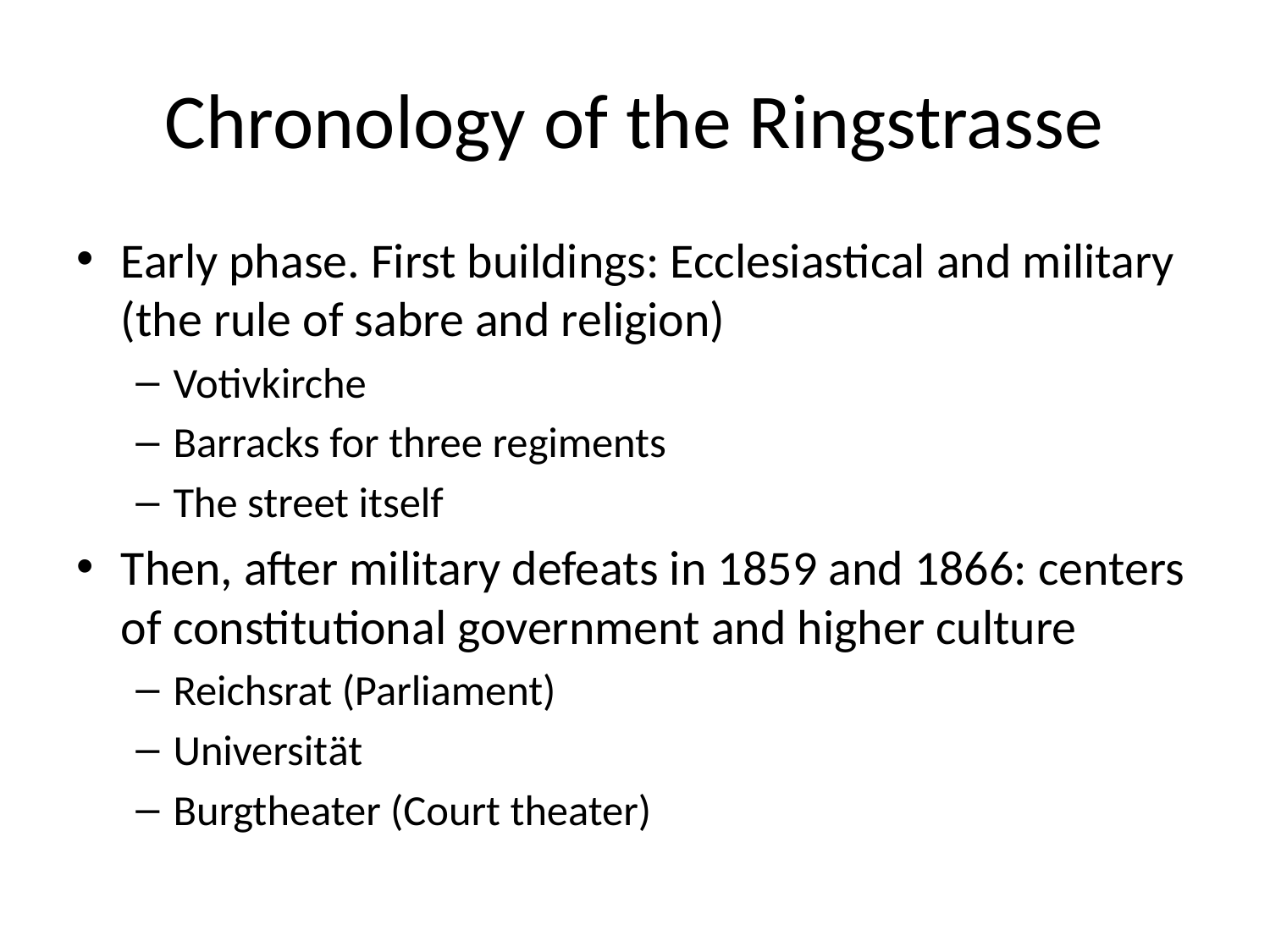

# Chronology of the Ringstrasse
Early phase. First buildings: Ecclesiastical and military (the rule of sabre and religion)
Votivkirche
Barracks for three regiments
The street itself
Then, after military defeats in 1859 and 1866: centers of constitutional government and higher culture
Reichsrat (Parliament)
Universität
Burgtheater (Court theater)